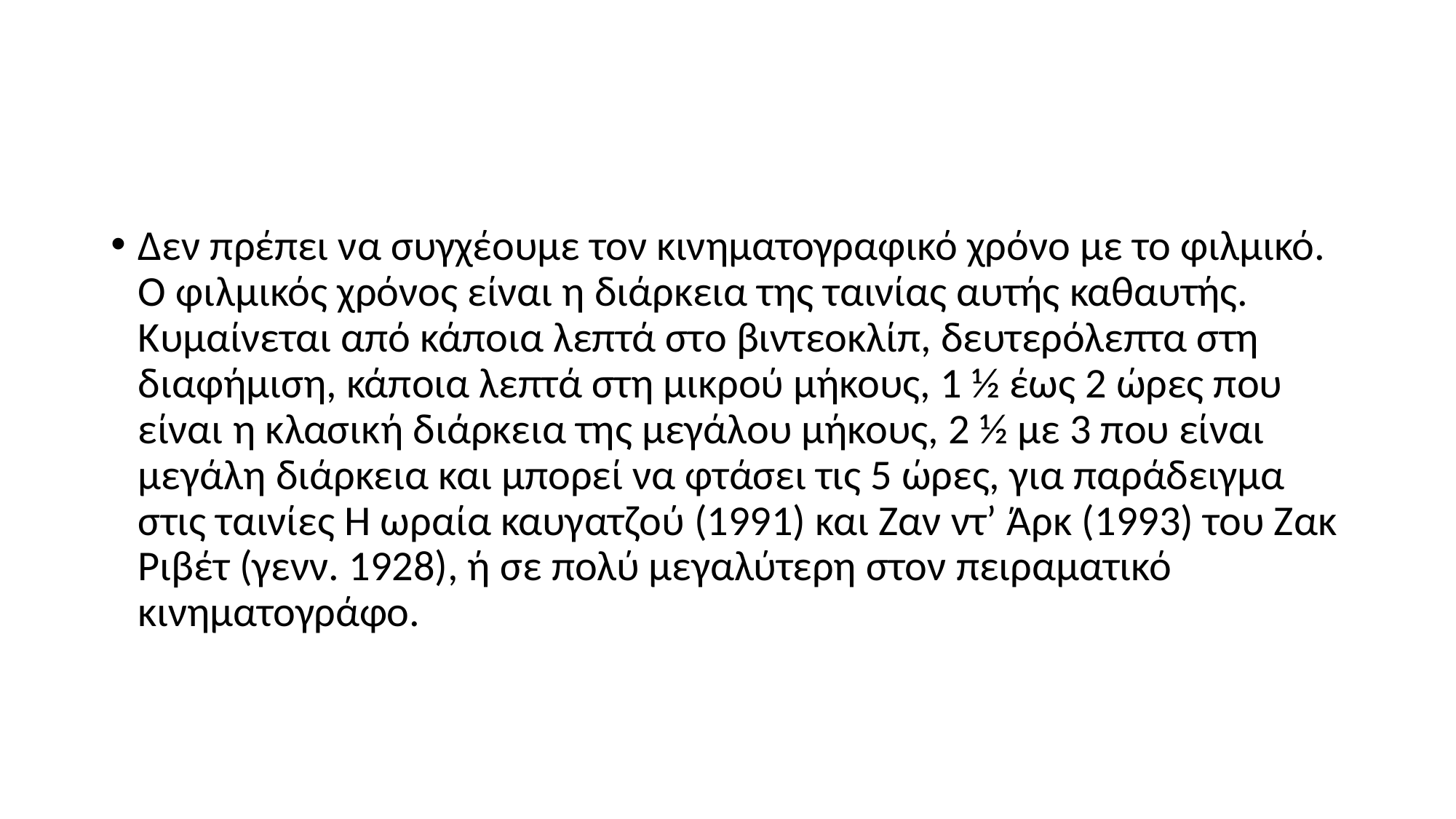

#
Δεν πρέπει να συγχέουμε τον κινηματογραφικό χρόνο με το φιλμικό. Ο φιλμικός χρόνος είναι η διάρκεια της ταινίας αυτής καθαυτής. Κυμαίνεται από κάποια λεπτά στο βιντεοκλίπ, δευτερόλεπτα στη διαφήμιση, κάποια λεπτά στη μικρού μήκους, 1 ½ έως 2 ώρες που είναι η κλασική διάρκεια της μεγάλου μήκους, 2 ½ με 3 που είναι μεγάλη διάρκεια και μπορεί να φτάσει τις 5 ώρες, για παράδειγμα στις ταινίες Η ωραία καυγατζού (1991) και Ζαν ντ’ Άρκ (1993) του Ζακ Ριβέτ (γενν. 1928), ή σε πολύ μεγαλύτερη στον πειραματικό κινηματογράφο.